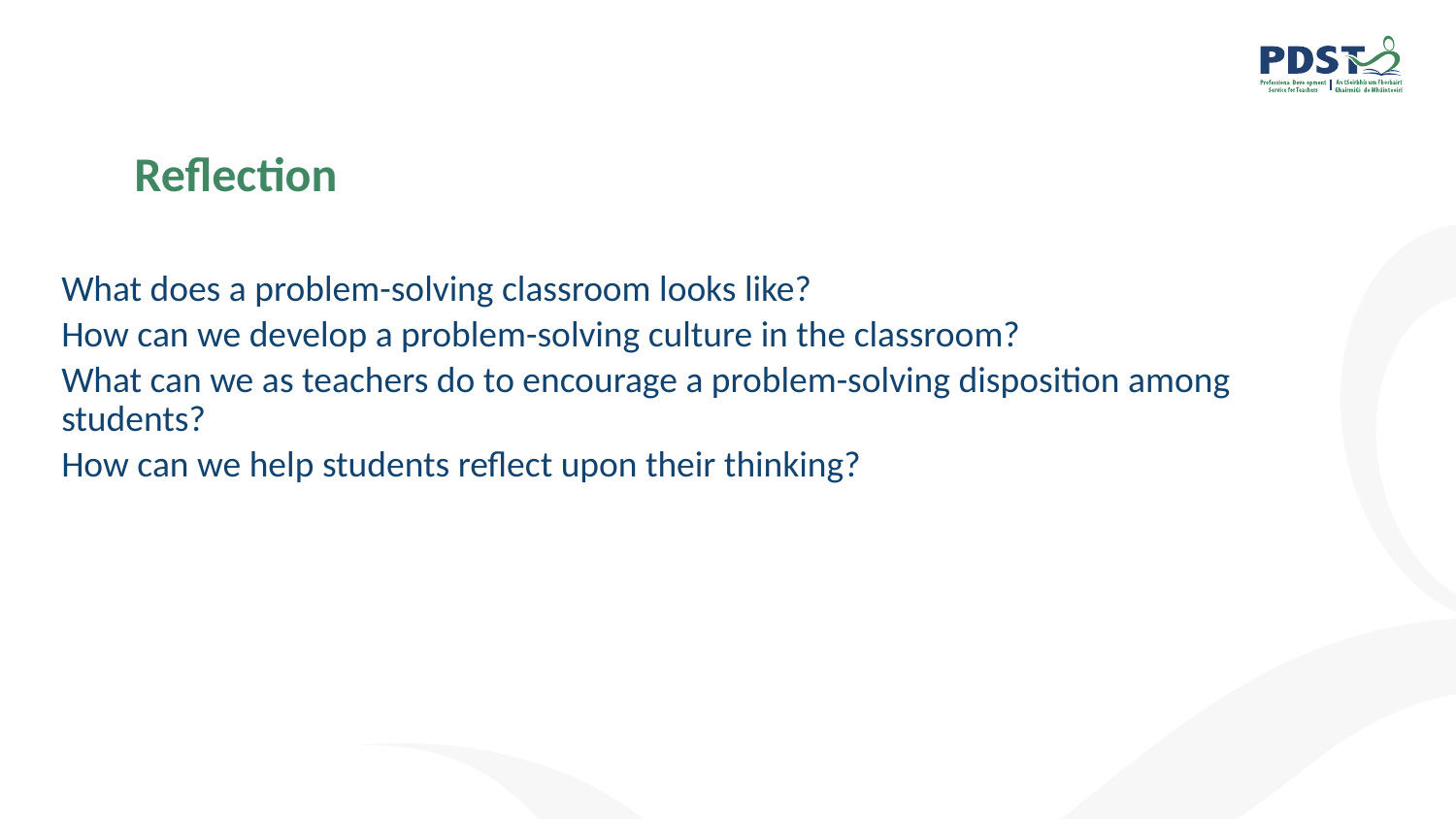

# Reflection
What does a problem-solving classroom looks like?
How can we develop a problem-solving culture in the classroom?
What can we as teachers do to encourage a problem-solving disposition among students?
How can we help students reflect upon their thinking?